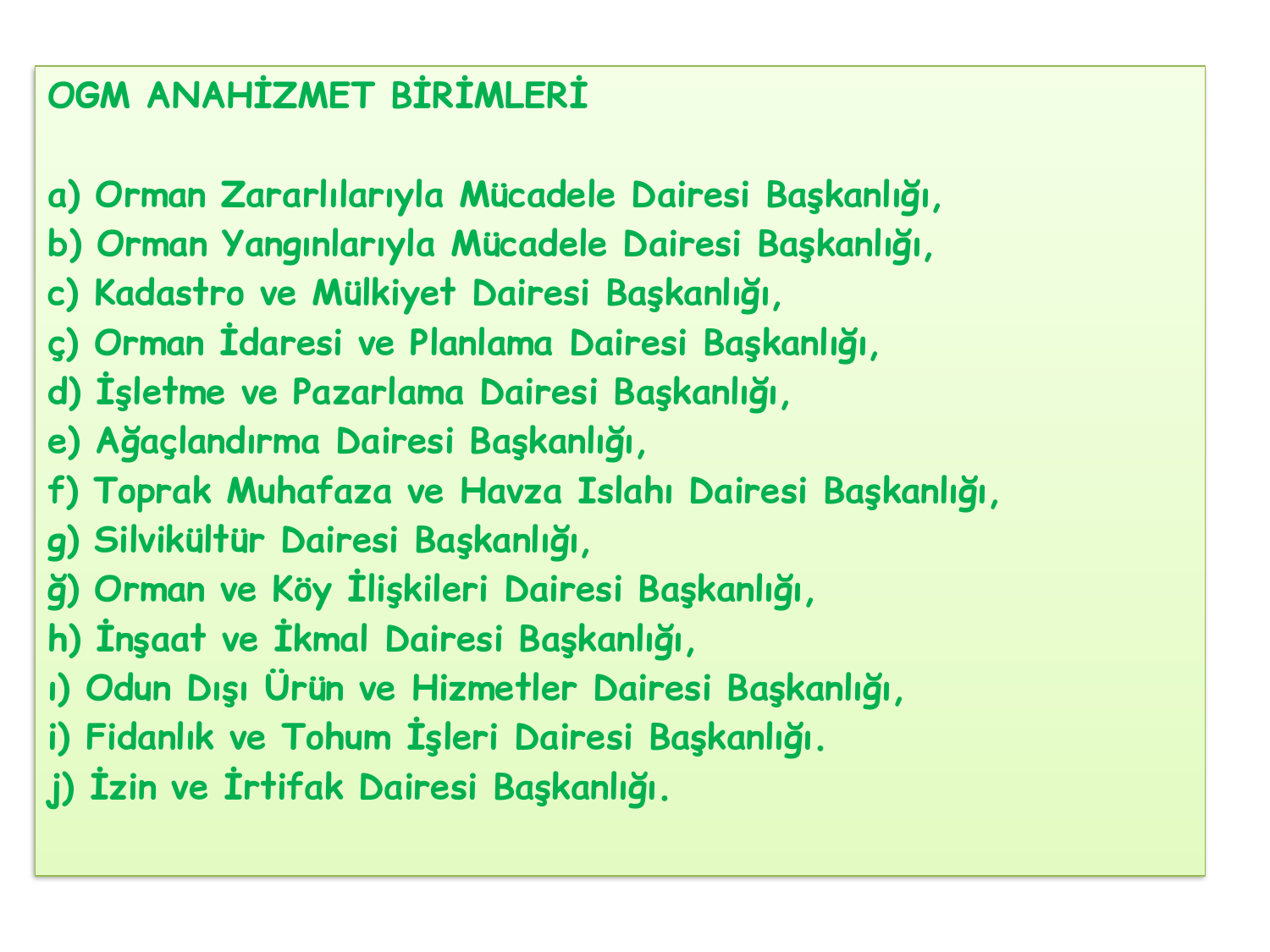

OGM ANAHİZMET BİRİMLERİ

a) Orman Zararlılarıyla Mücadele Dairesi Başkanlığı,
b) Orman Yangınlarıyla Mücadele Dairesi Başkanlığı,
c) Kadastro ve Mülkiyet Dairesi Başkanlığı,
ç) Orman İdaresi ve Planlama Dairesi Başkanlığı,
d) İşletme ve Pazarlama Dairesi Başkanlığı,
e) Ağaçlandırma Dairesi Başkanlığı,
f) Toprak Muhafaza ve Havza Islahı Dairesi Başkanlığı,
g) Silvikültür Dairesi Başkanlığı,
ğ) Orman ve Köy İlişkileri Dairesi Başkanlığı,
h) İnşaat ve İkmal Dairesi Başkanlığı,
ı) Odun Dışı Ürün ve Hizmetler Dairesi Başkanlığı,
i) Fidanlık ve Tohum İşleri Dairesi Başkanlığı.
j) İzin ve İrtifak Dairesi Başkanlığı.